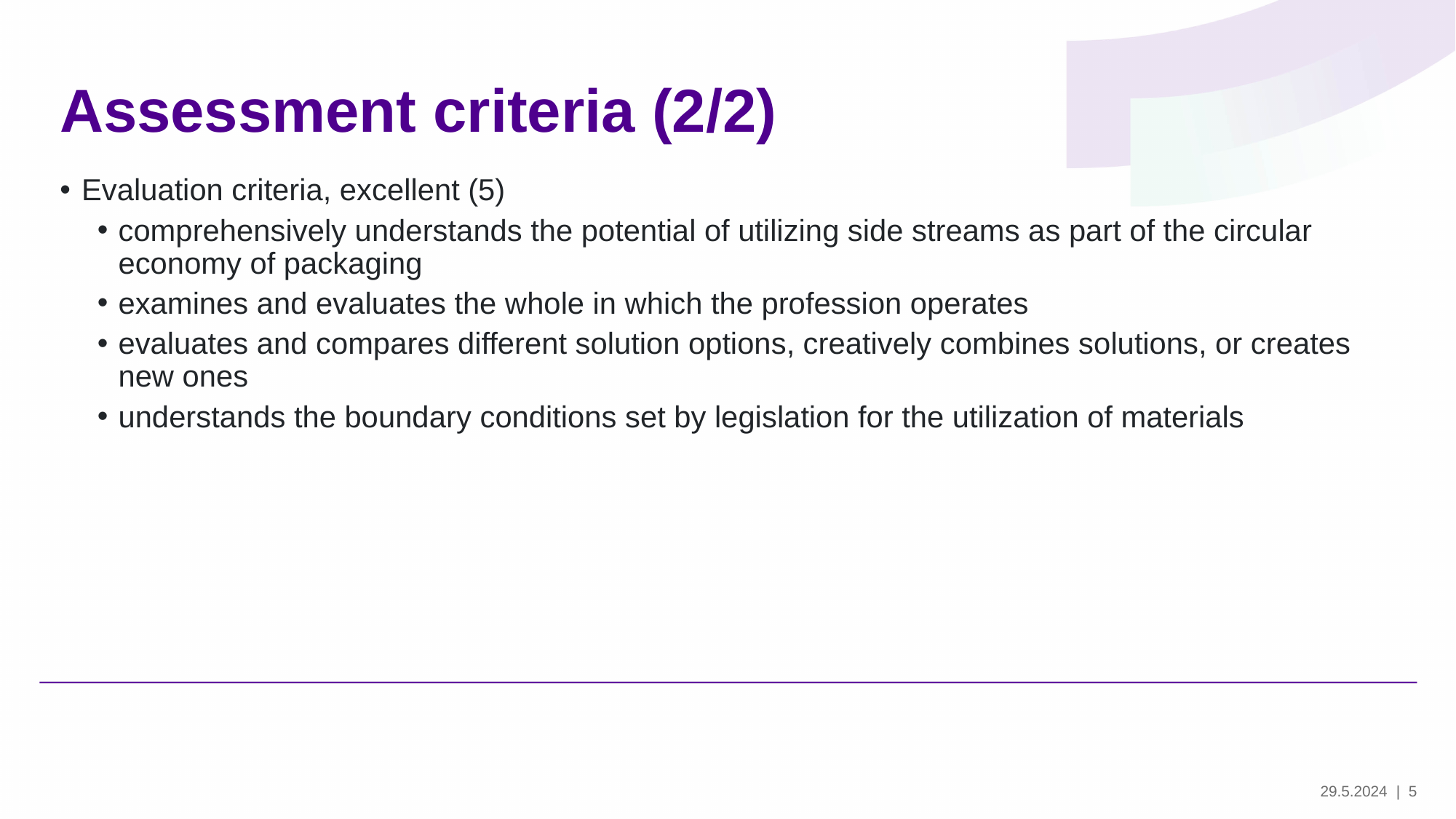

# Assessment criteria (2/2)
Evaluation criteria, excellent (5)
comprehensively understands the potential of utilizing side streams as part of the circular economy of packaging
examines and evaluates the whole in which the profession operates
evaluates and compares different solution options, creatively combines solutions, or creates new ones
understands the boundary conditions set by legislation for the utilization of materials
29.5.2024
|  5